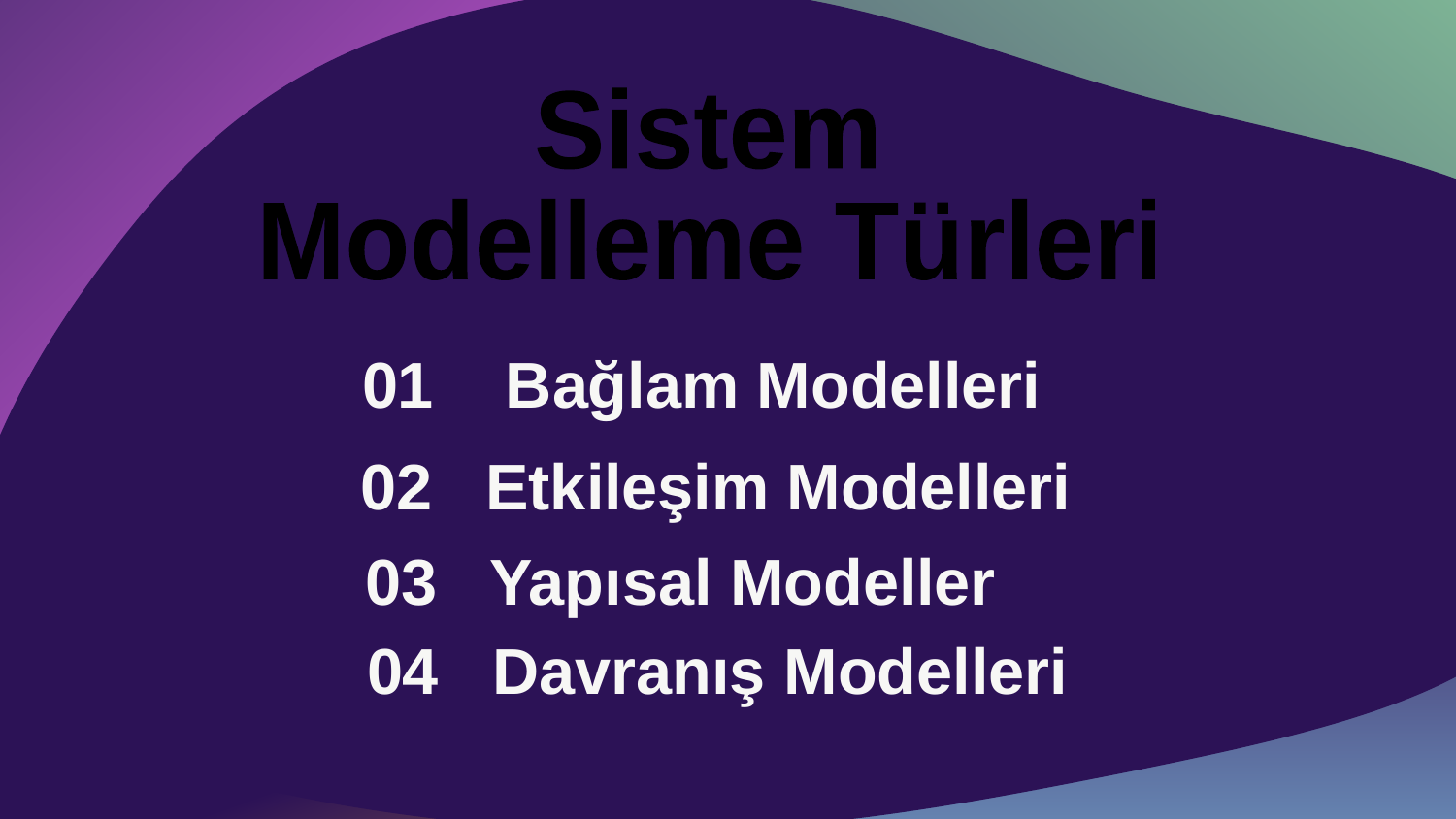

Sistem
Modelleme Türleri
#
01    Bağlam Modelleri
02   Etkileşim Modelleri
03   Yapısal Modeller
04   Davranış Modelleri